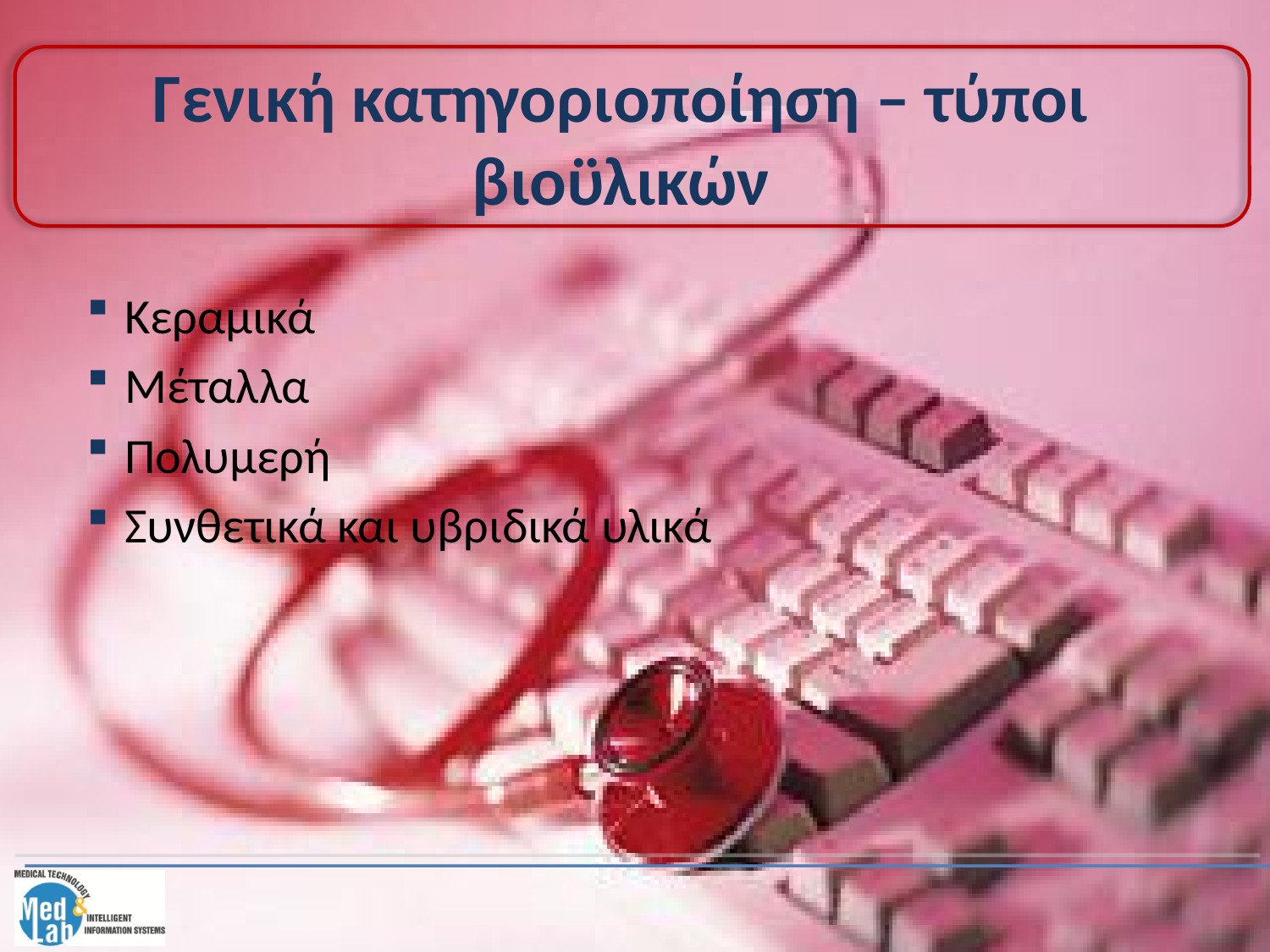

# Γενική κατηγοριοποίηση – τύποι βιοϋλικών

Κεραμικά
Μέταλλα
Πολυμερή
Συνθετικά και υβριδικά υλικά